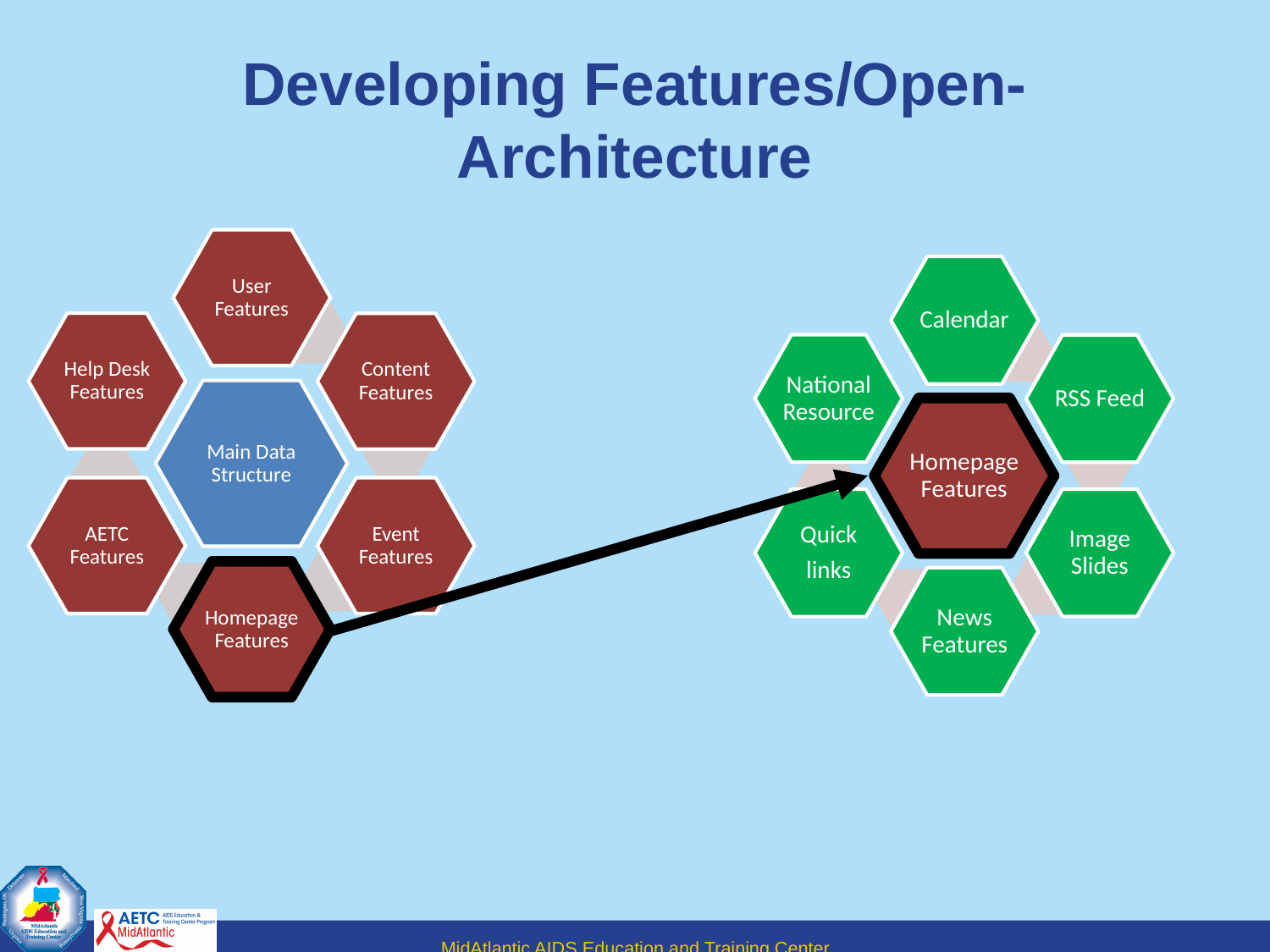

# Developing Features/Open-Architecture
Main Data Structure
User Features
Content Features
Event Features
Homepage Features
AETC Features
Help Desk Features
Homepage Features
Calendar
RSS Feed
Image Slides
News Features
Quick
links
National Resource